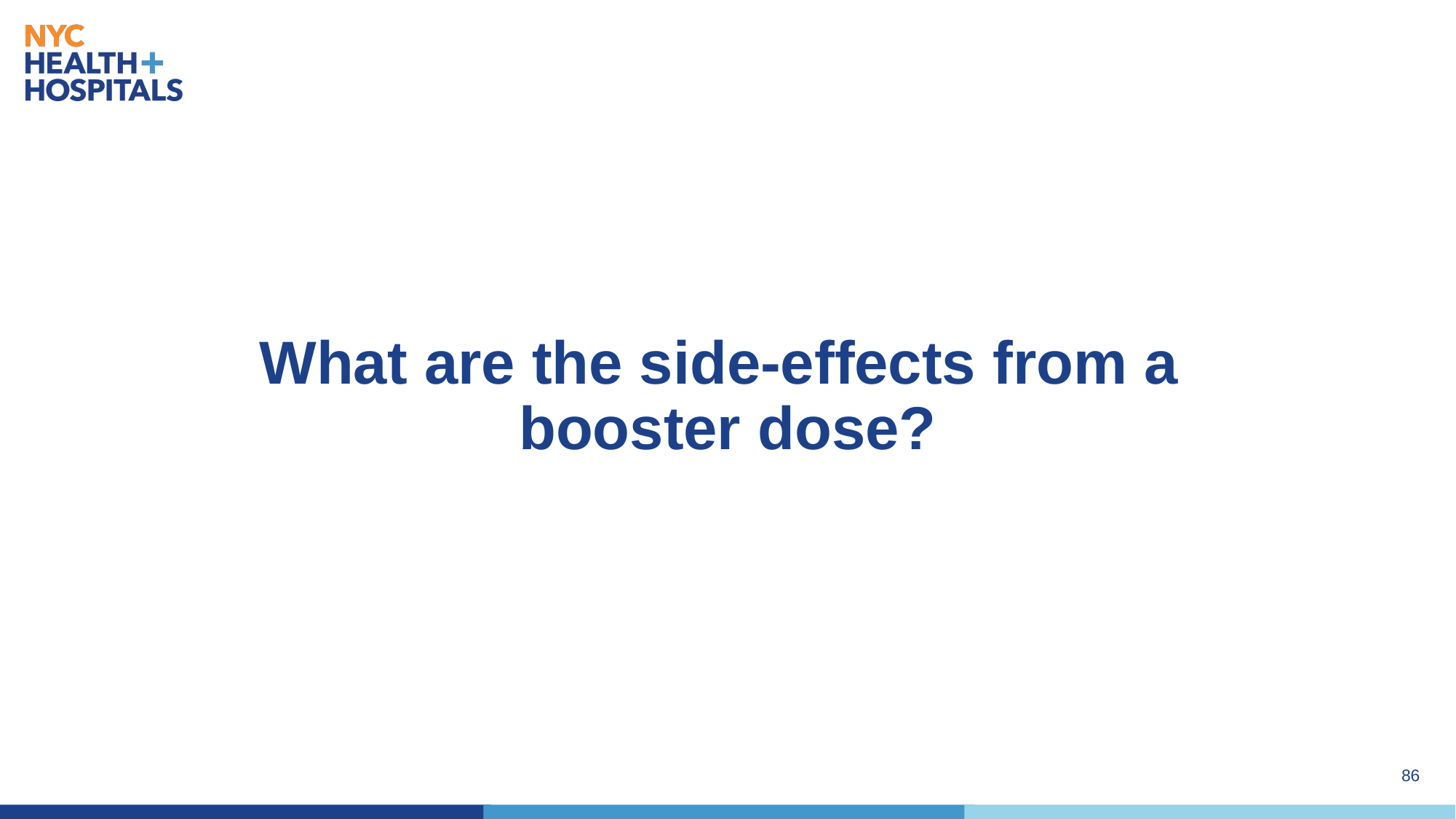

# What are the side-effects from a booster dose?
86